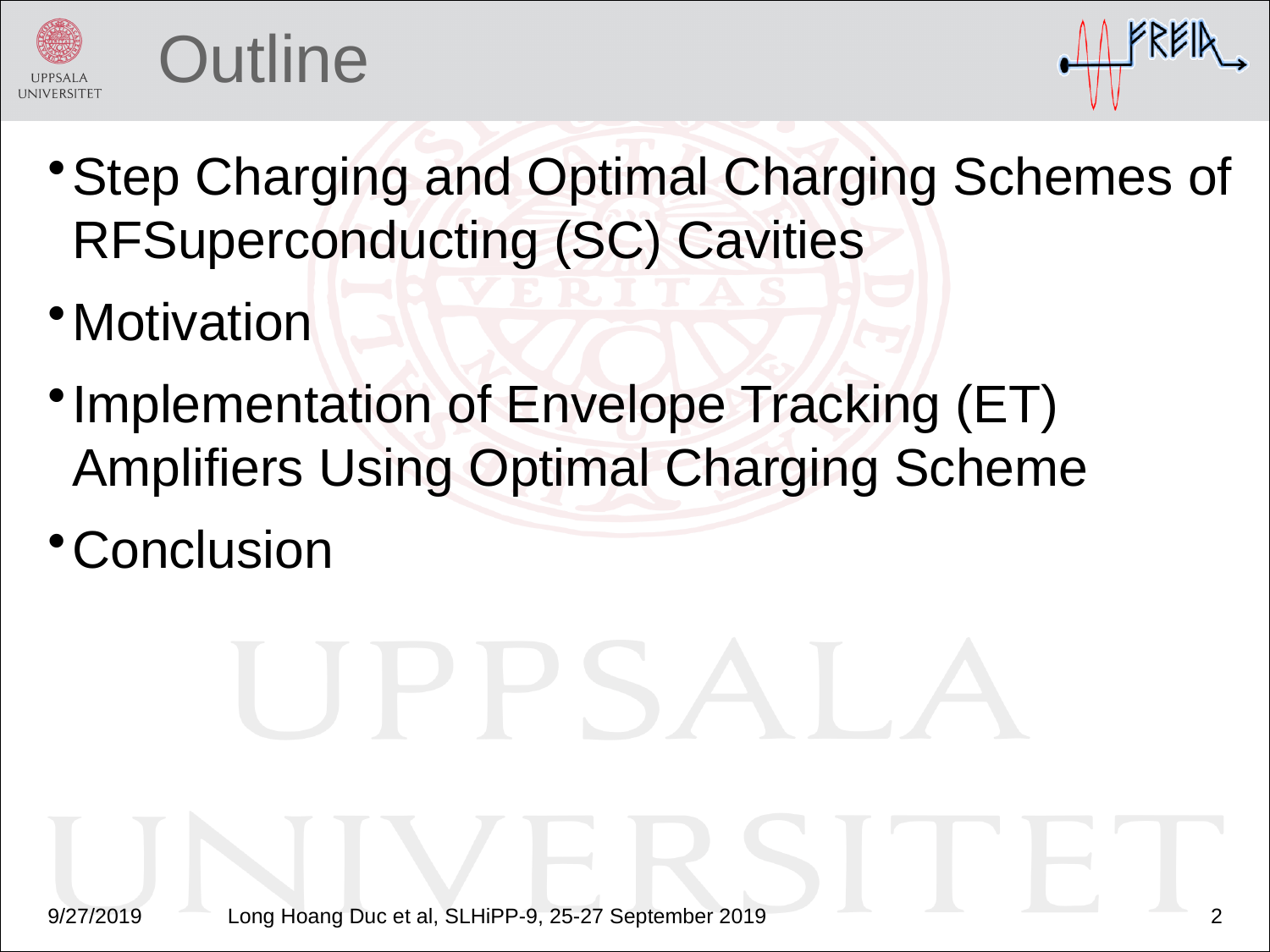

# Outline
Step Charging and Optimal Charging Schemes of RFSuperconducting (SC) Cavities
Motivation
Implementation of Envelope Tracking (ET) Amplifiers Using Optimal Charging Scheme
Conclusion

9/27/2019
Long Hoang Duc et al, SLHiPP-9, 25-27 September 2019

2